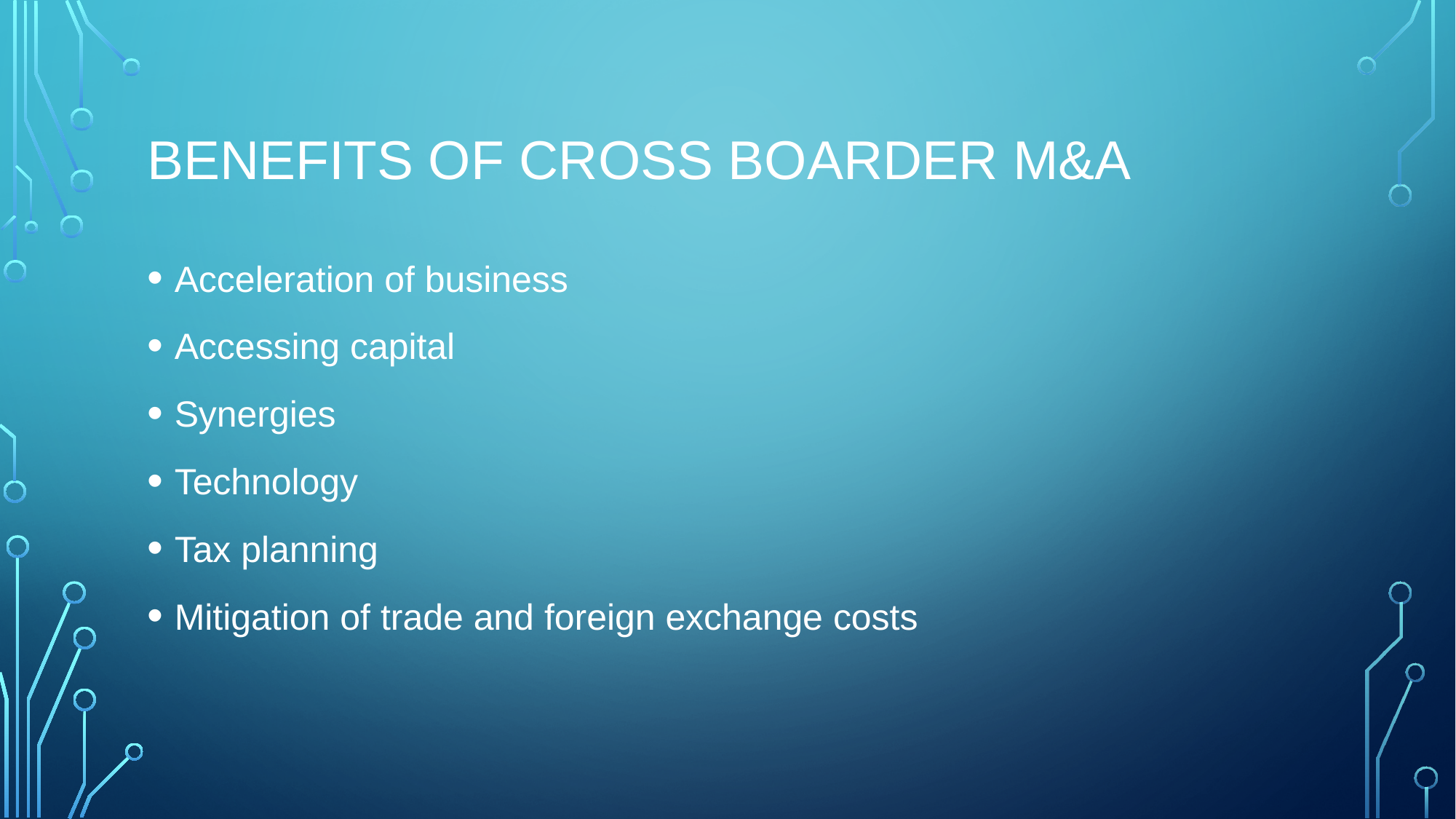

# Benefits of cross boarder M&A
Acceleration of business
Accessing capital
Synergies
Technology
Tax planning
Mitigation of trade and foreign exchange costs